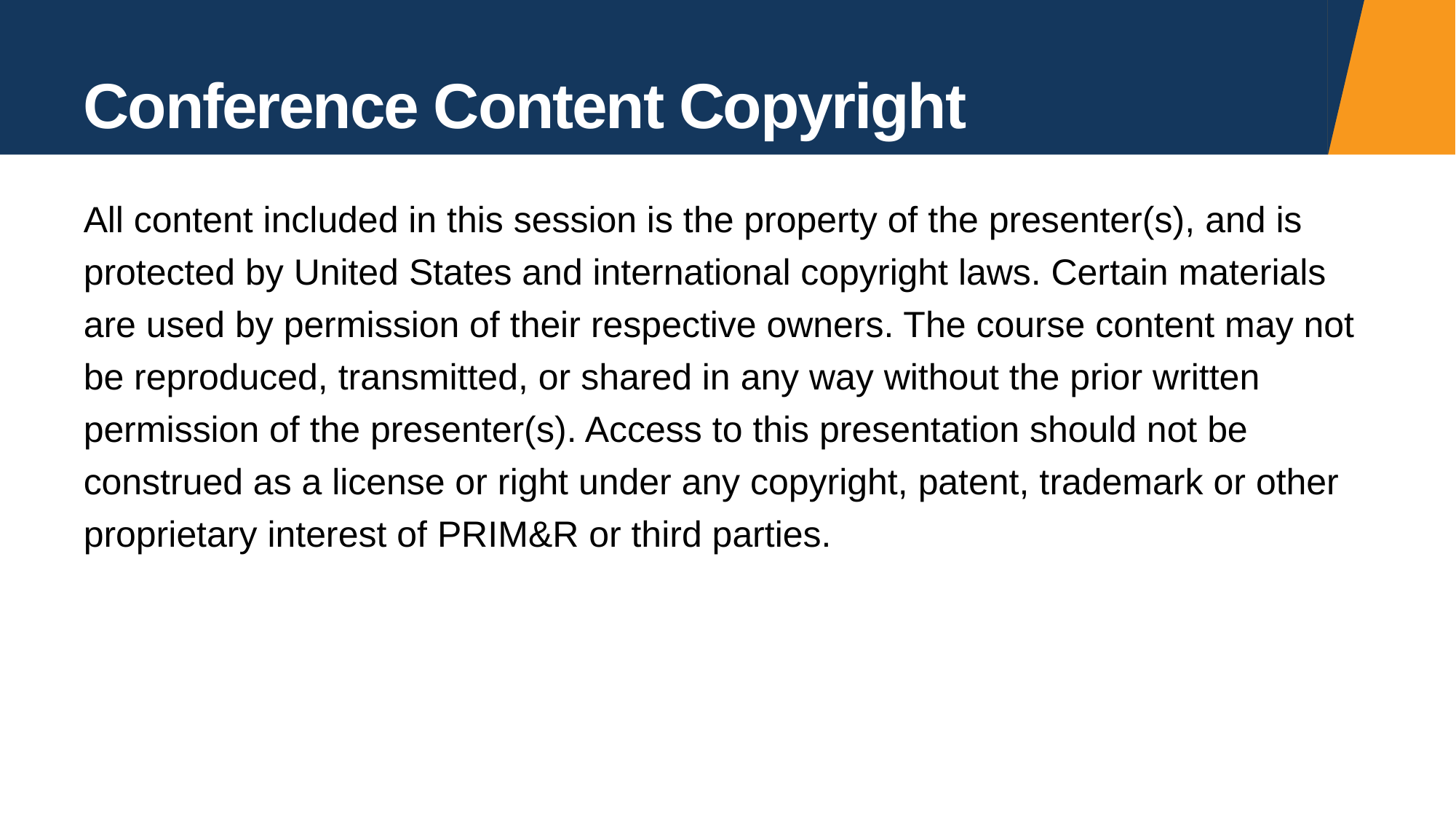

# Conference Content Copyright
All content included in this session is the property of the presenter(s), and is protected by United States and international copyright laws. Certain materials are used by permission of their respective owners. The course content may not be reproduced, transmitted, or shared in any way without the prior written permission of the presenter(s). Access to this presentation should not be construed as a license or right under any copyright, patent, trademark or other proprietary interest of PRIM&R or third parties.